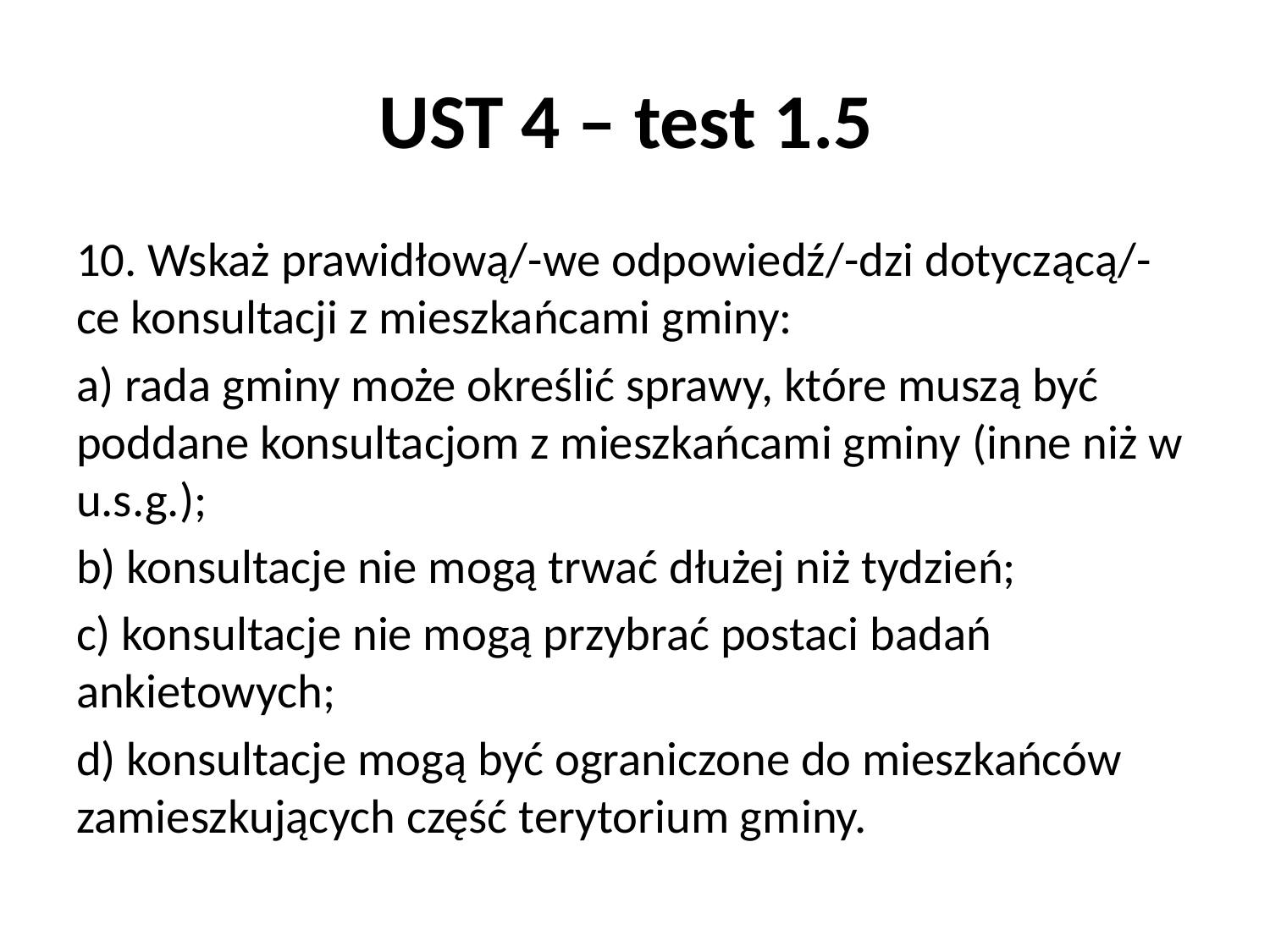

# UST 4 – test 1.5
10. Wskaż prawidłową/-we odpowiedź/-dzi dotyczącą/-ce konsultacji z mieszkańcami gminy:
a) rada gminy może określić sprawy, które muszą być poddane konsultacjom z mieszkańcami gminy (inne niż w u.s.g.);
b) konsultacje nie mogą trwać dłużej niż tydzień;
c) konsultacje nie mogą przybrać postaci badań ankietowych;
d) konsultacje mogą być ograniczone do mieszkańców zamieszkujących część terytorium gminy.